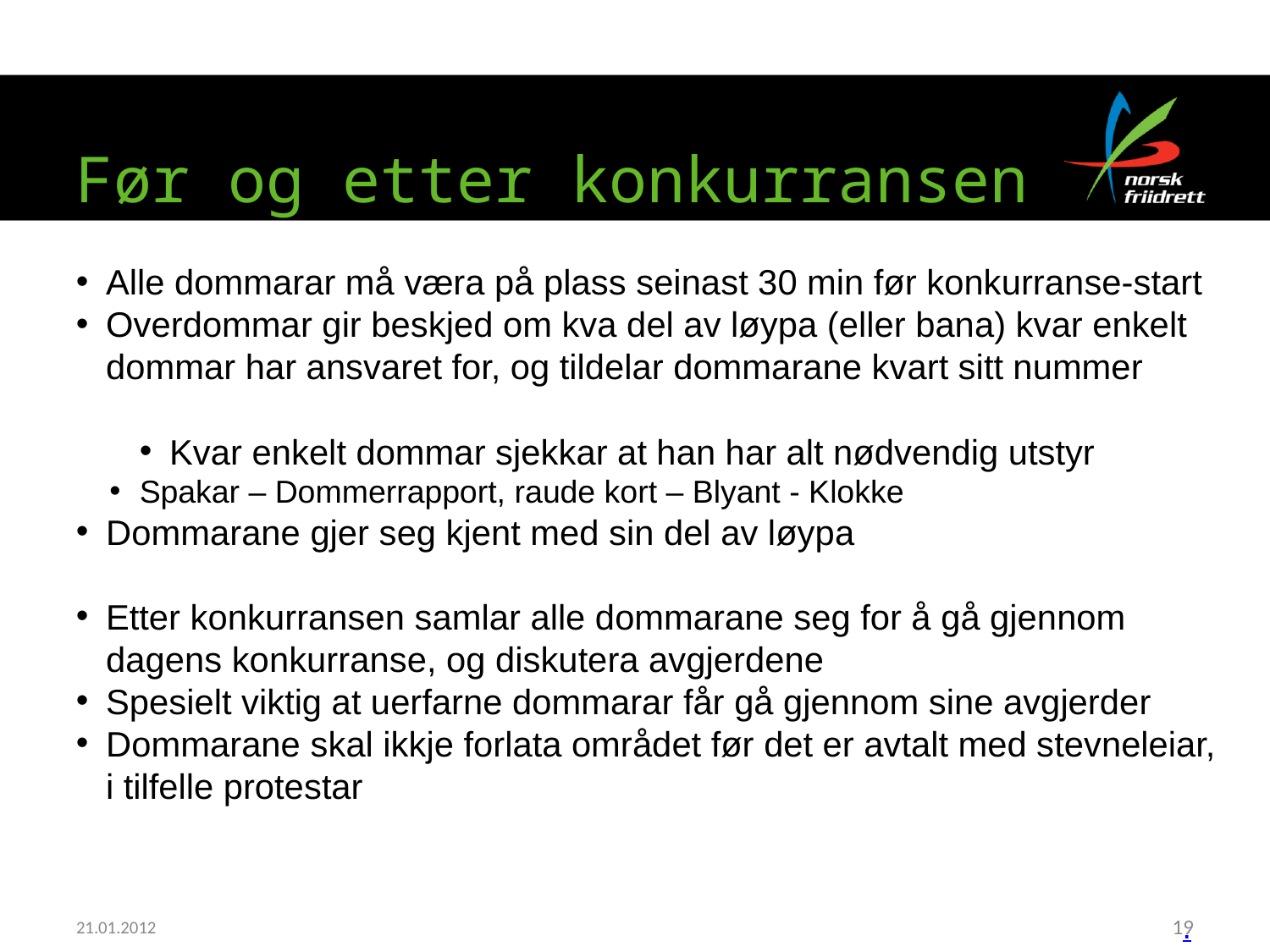

Før og etter konkurransen

Alle dommarar må væra på plass seinast 30 min før konkurranse-start
Overdommar gir beskjed om kva del av løypa (eller bana) kvar enkelt dommar har ansvaret for, og tildelar dommarane kvart sitt nummer

Kvar enkelt dommar sjekkar at han har alt nødvendig utstyr
Spakar – Dommerrapport, raude kort – Blyant - Klokke
Dommarane gjer seg kjent med sin del av løypa
Etter konkurransen samlar alle dommarane seg for å gå gjennom dagens konkurranse, og diskutera avgjerdene
Spesielt viktig at uerfarne dommarar får gå gjennom sine avgjerder
Dommarane skal ikkje forlata området før det er avtalt med stevneleiar, i tilfelle protestar

.
21.01.2012
19